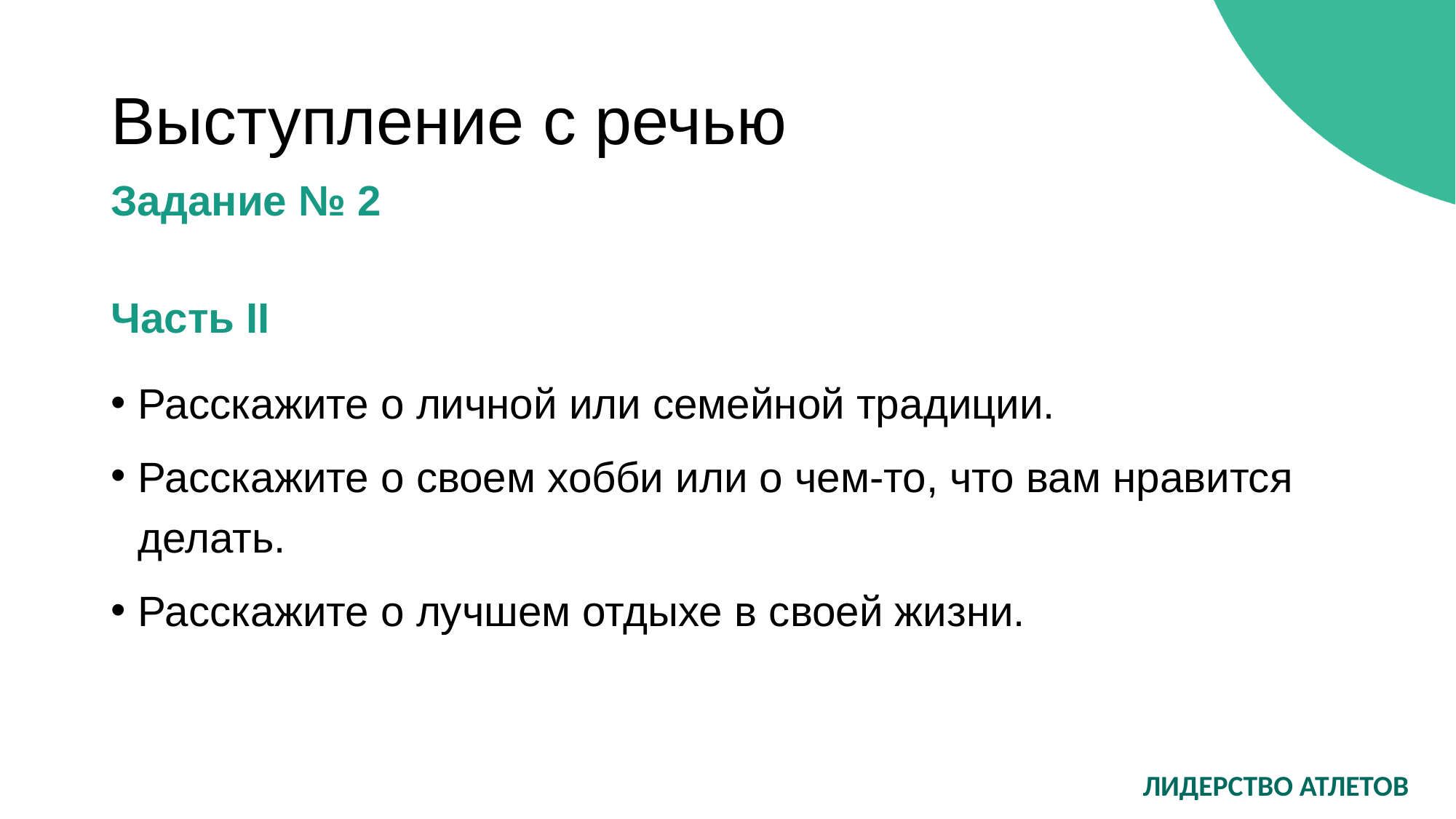

# Выступление с речью
Задание № 2
Часть II
Расскажите о личной или семейной традиции.
Расскажите о своем хобби или о чем-то, что вам нравится делать.
Расскажите о лучшем отдыхе в своей жизни.

ЛИДЕРСТВО АТЛЕТОВ